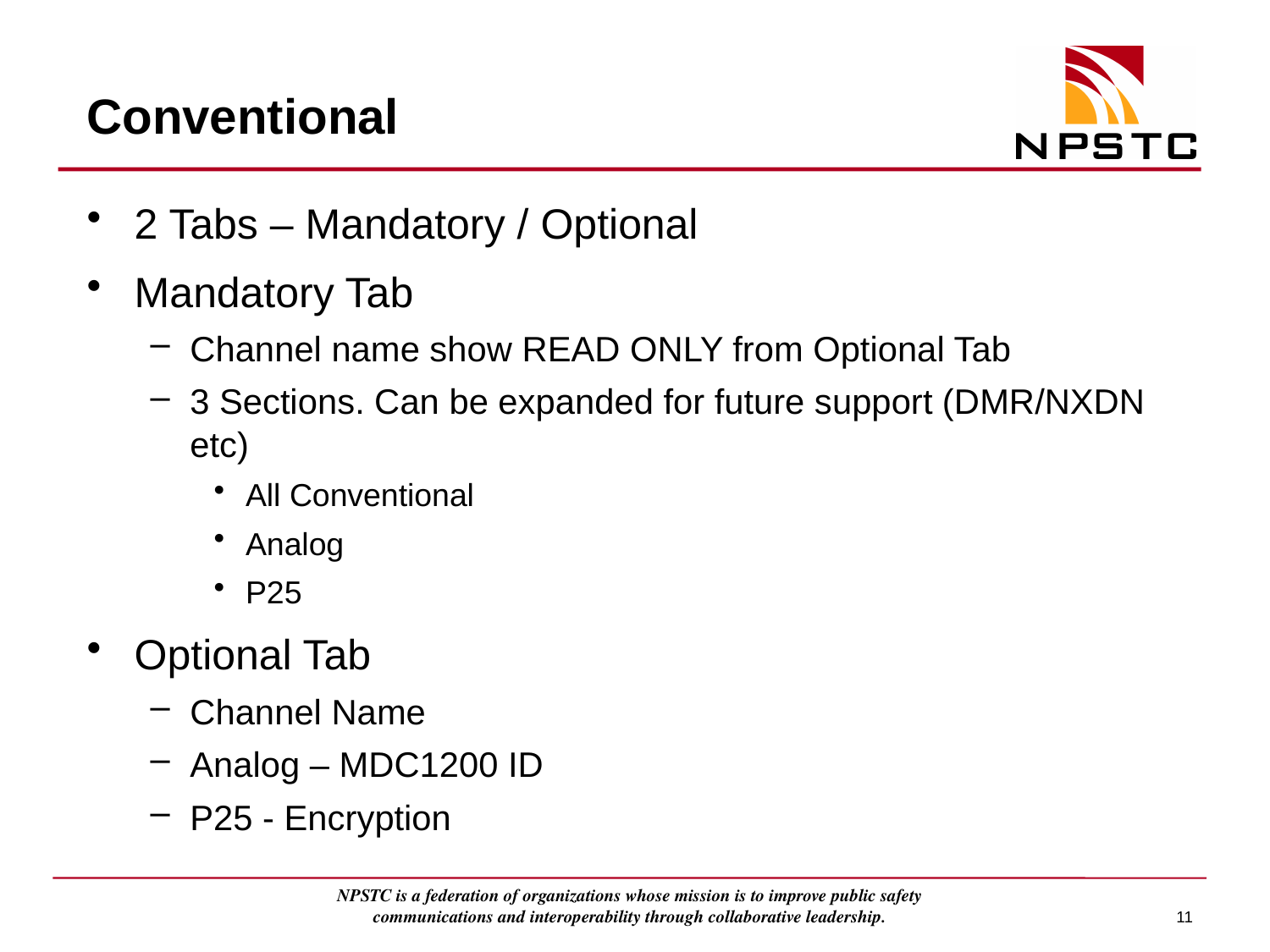

# Conventional
2 Tabs – Mandatory / Optional
Mandatory Tab
Channel name show READ ONLY from Optional Tab
3 Sections. Can be expanded for future support (DMR/NXDN etc)
All Conventional
Analog
P25
Optional Tab
Channel Name
Analog – MDC1200 ID
P25 - Encryption